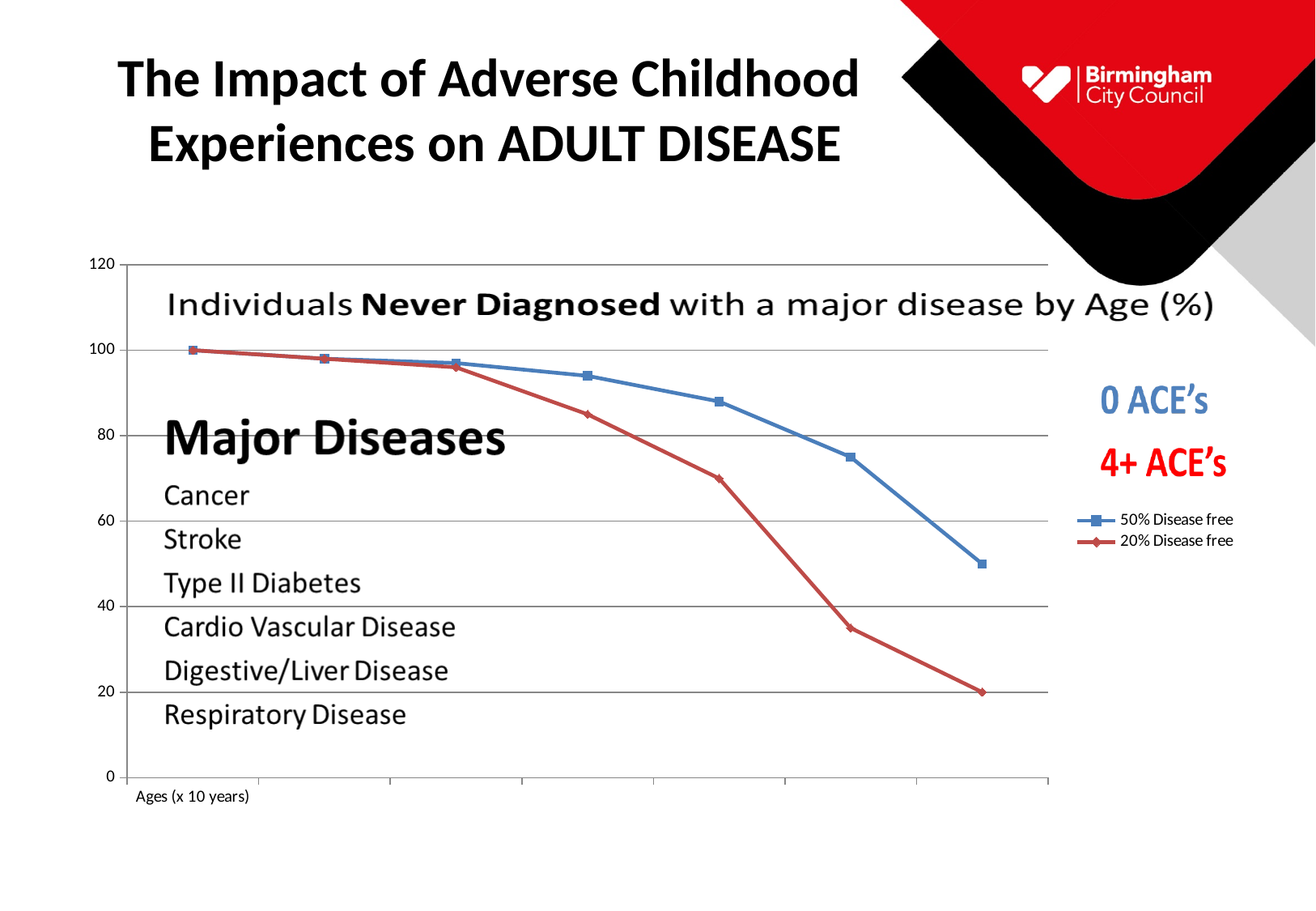

# The Impact of Adverse Childhood Experiences on ADULT DISEASE

### Chart

| Category |  |  |
|---|---|---|
| Ages (x 10 years) | 100.0 | 100.0 |